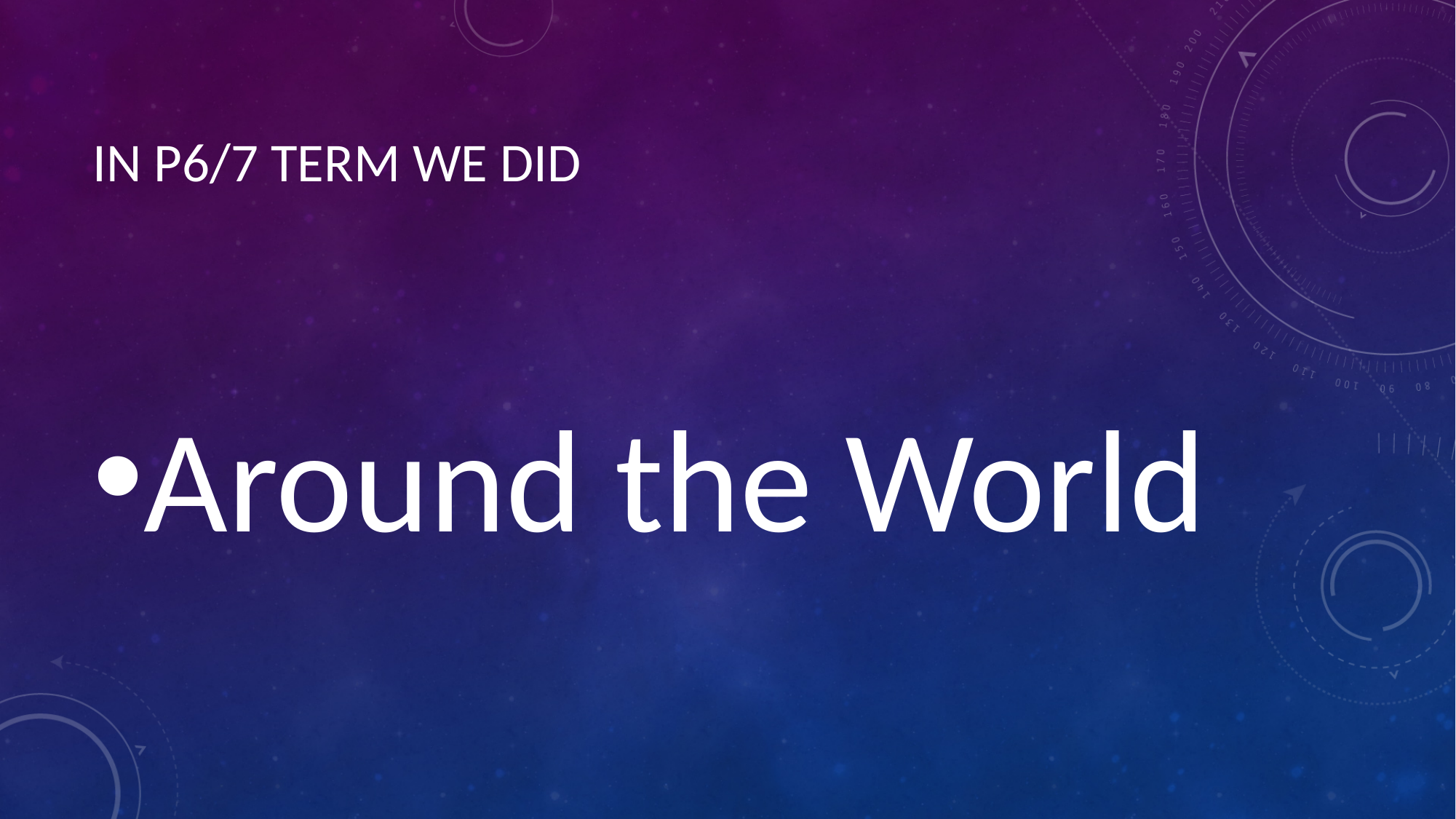

# In p6/7 term we did
Around the World